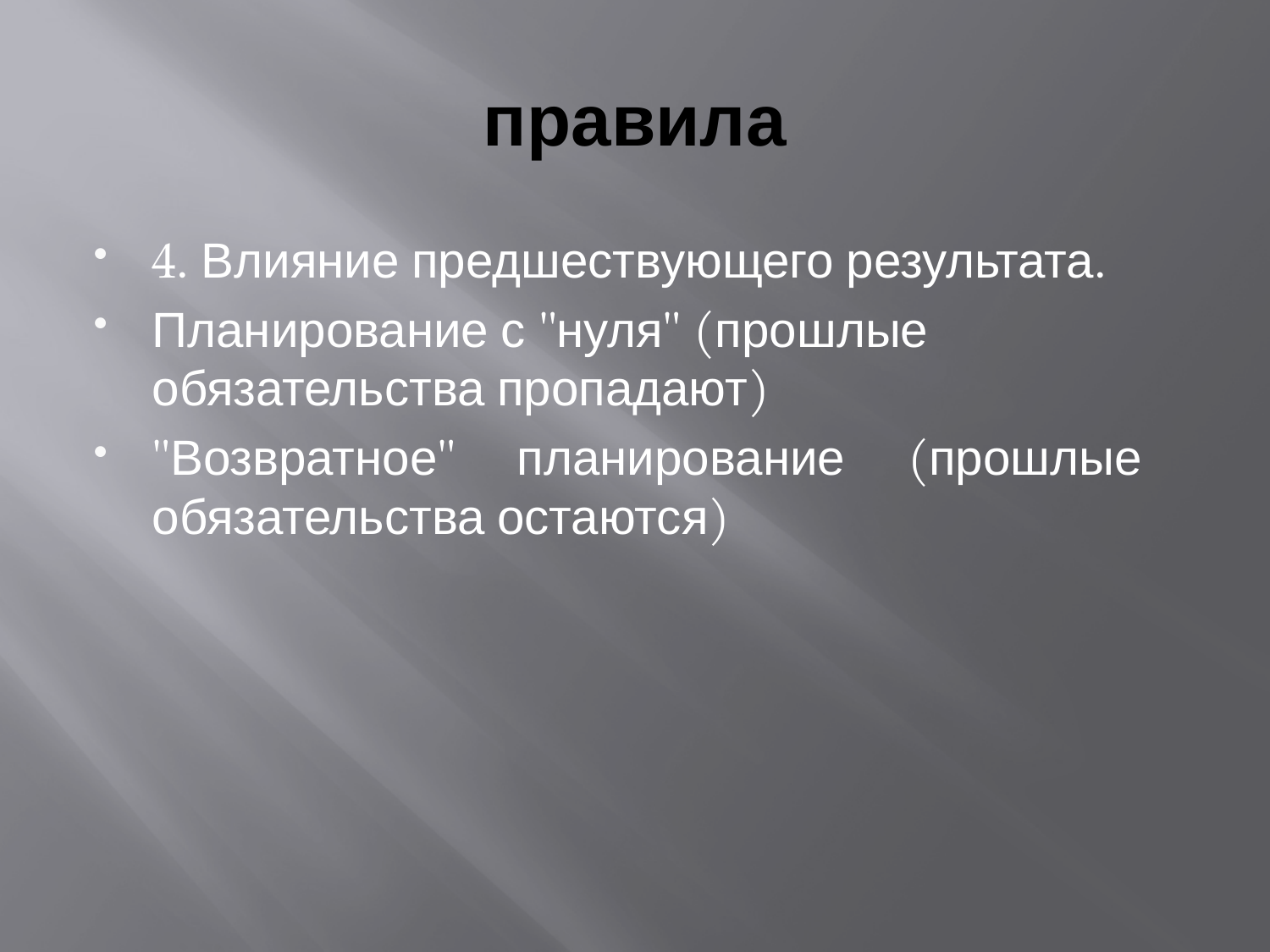

# правила
4. Влияние предшествующего результата.
Планирование с "нуля" (прошлые обязательства пропадают)
"Возвратное"     планирование     (прошлые    обязательства остаются)